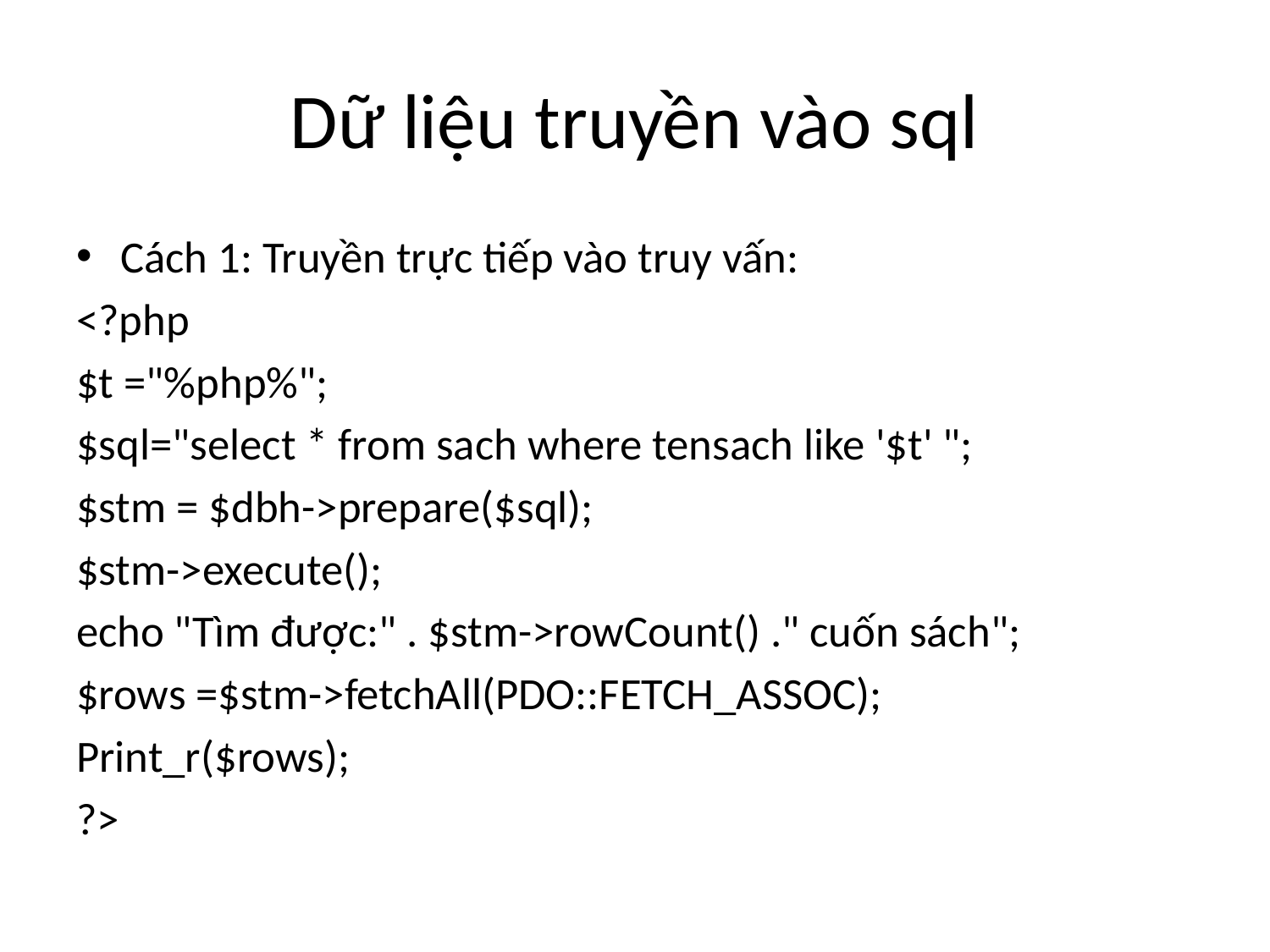

# Dữ liệu truyền vào sql
Cách 1: Truyền trực tiếp vào truy vấn:
<?php
$t ="%php%";
$sql="select * from sach where tensach like '$t' ";
$stm = $dbh->prepare($sql);
$stm->execute();
echo "Tìm được:" . $stm->rowCount() ." cuốn sách";
$rows =$stm->fetchAll(PDO::FETCH_ASSOC);
Print_r($rows);
?>